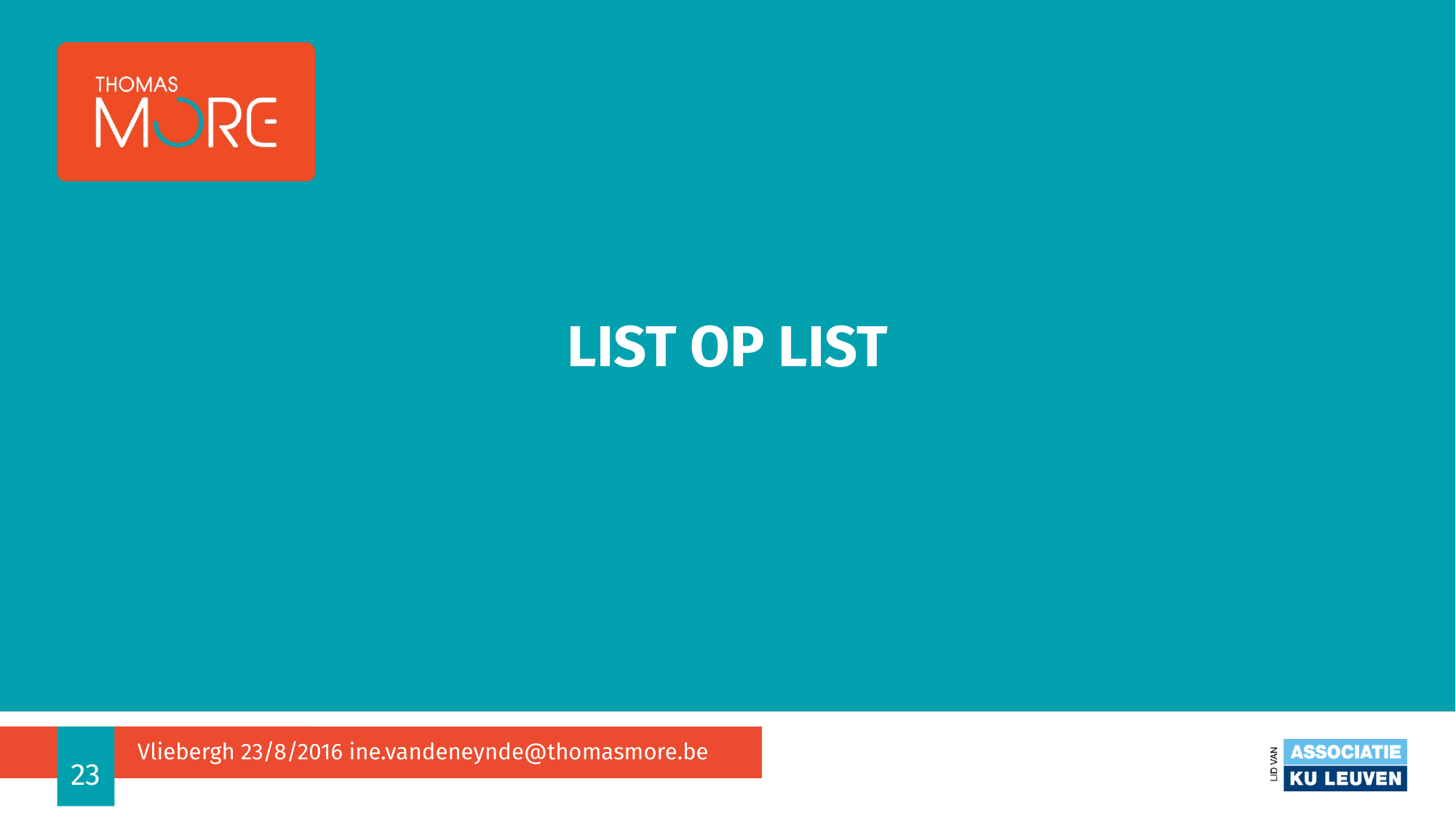

# LIST OP LIST

23
Vliebergh 23/8/2016 ine.vandeneynde@thomasmore.be